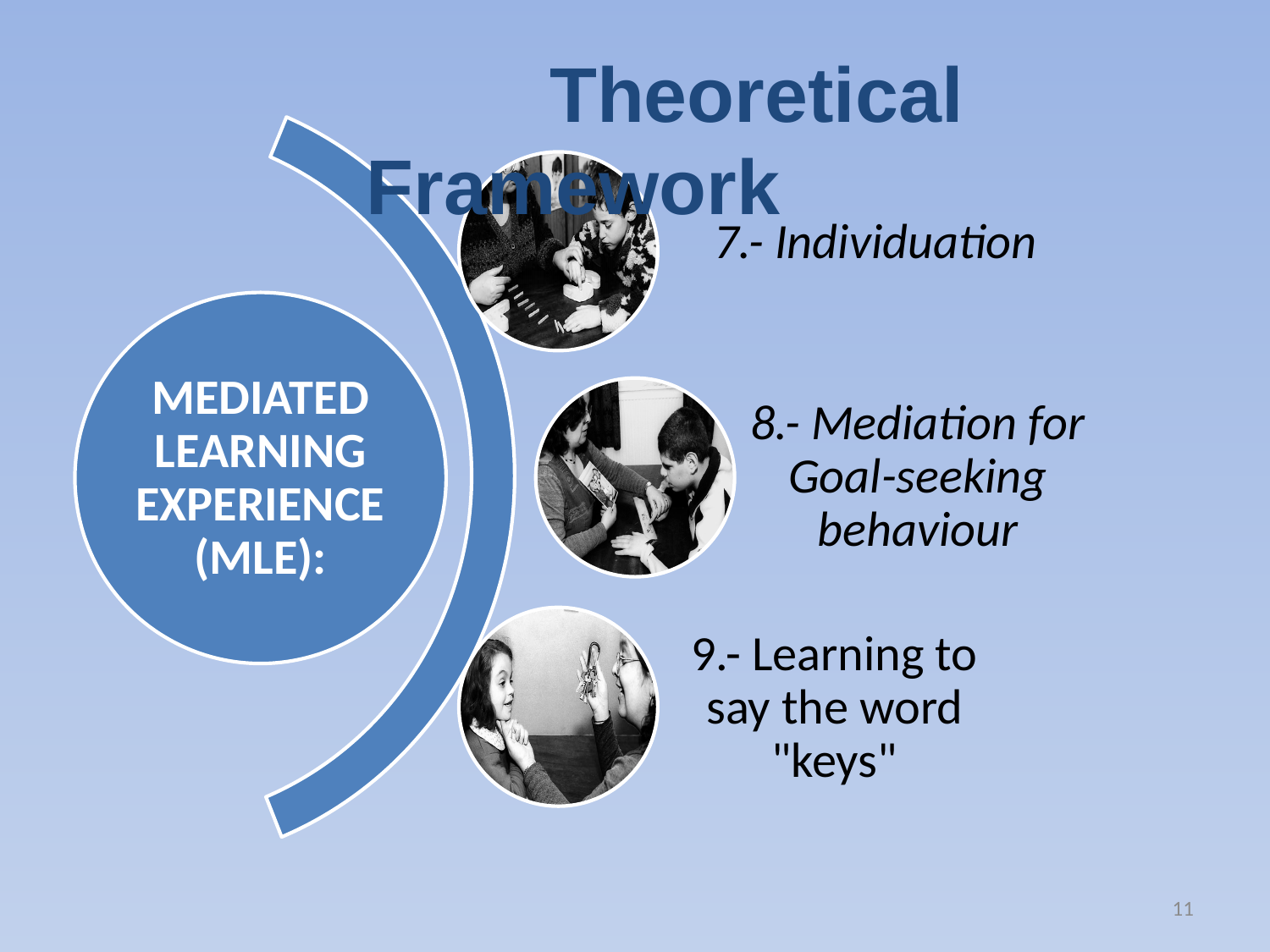

Theoretical Framework
MEDIATED LEARNING EXPERIENCE (MLE):
7.- Individuation
8.- Mediation for Goal-seeking behaviour
9.- Learning to say the word "keys"
11